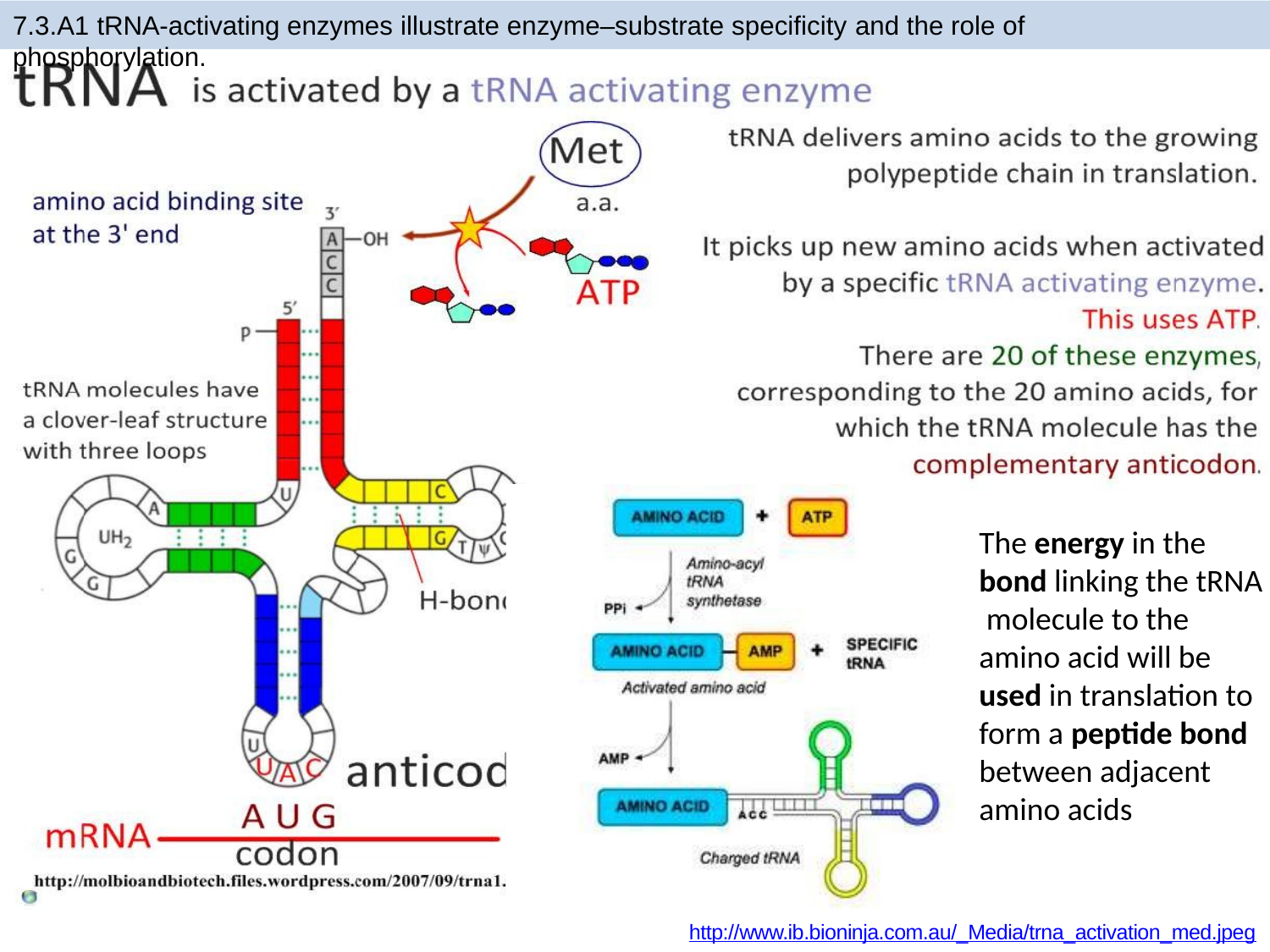

7.3.A1 tRNA-activating enzymes illustrate enzyme–substrate specificity and the role of phosphorylation.

The energy in the  bond linking the tRNA  molecule to the  amino acid will be  used in translation to  form a peptide bond  between adjacent  amino acids
http://www.ib.bioninja.com.au/_Media/trna_activation_med.jpeg